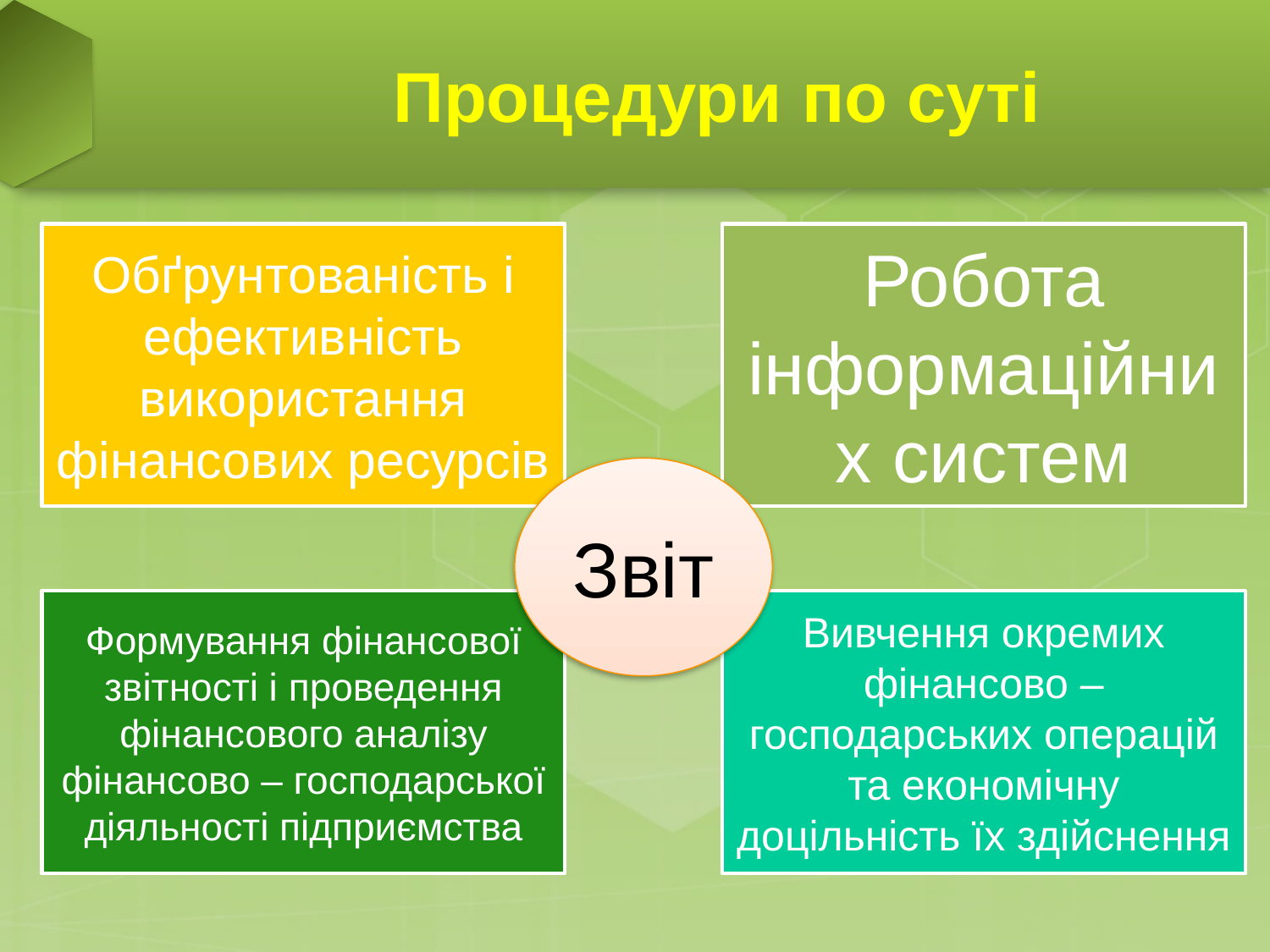

# Процедури по суті
Обґрунтованість і ефективність використання фінансових ресурсів
Робота інформаційних систем
Формування фінансової звітності і проведення фінансового аналізу фінансово – господарської діяльності підприємства
Вивчення окремих фінансово – господарських операцій та економічну доцільність їх здійснення
Звіт